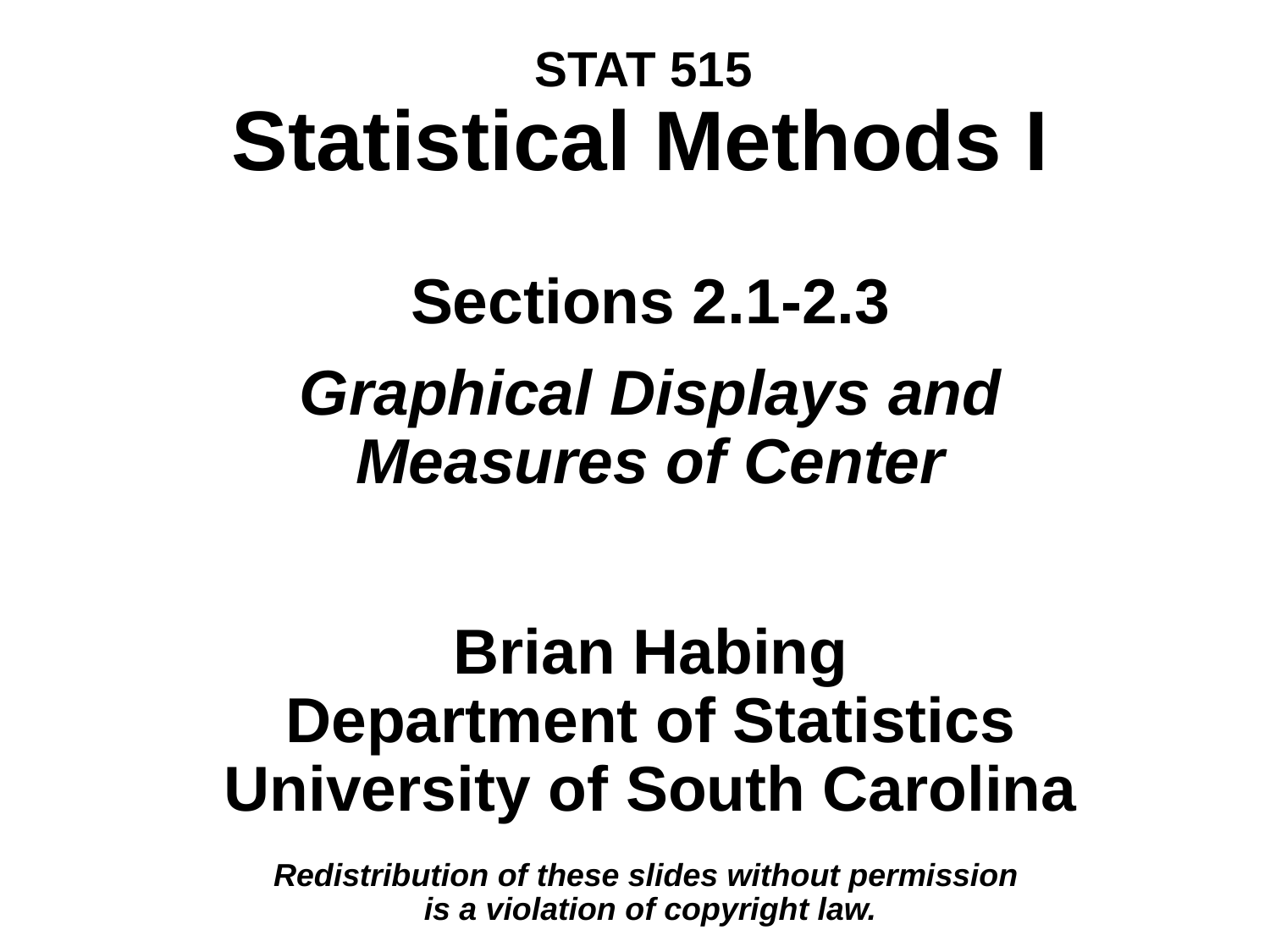

# STAT 515 Statistical Methods I Sections 2.1-2.3 Graphical Displays and Measures of Center Brian Habing Department of Statistics University of South Carolina Redistribution of these slides without permission is a violation of copyright law.